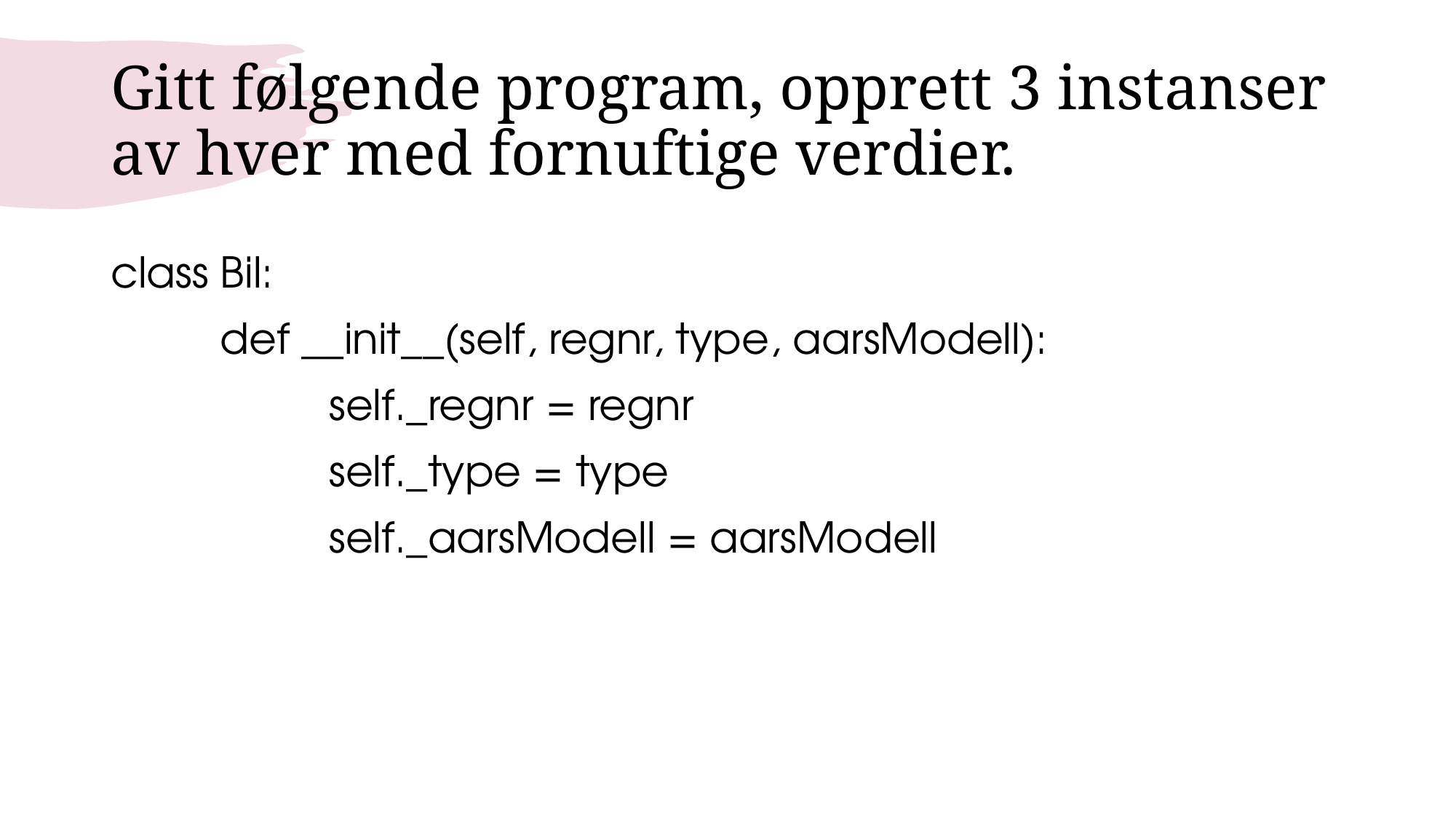

# Gitt følgende program, opprett 3 instanser av hver med fornuftige verdier.
class Bil:
	def __init__(self, regnr, type, aarsModell):
		self._regnr = regnr
		self._type = type
		self._aarsModell = aarsModell